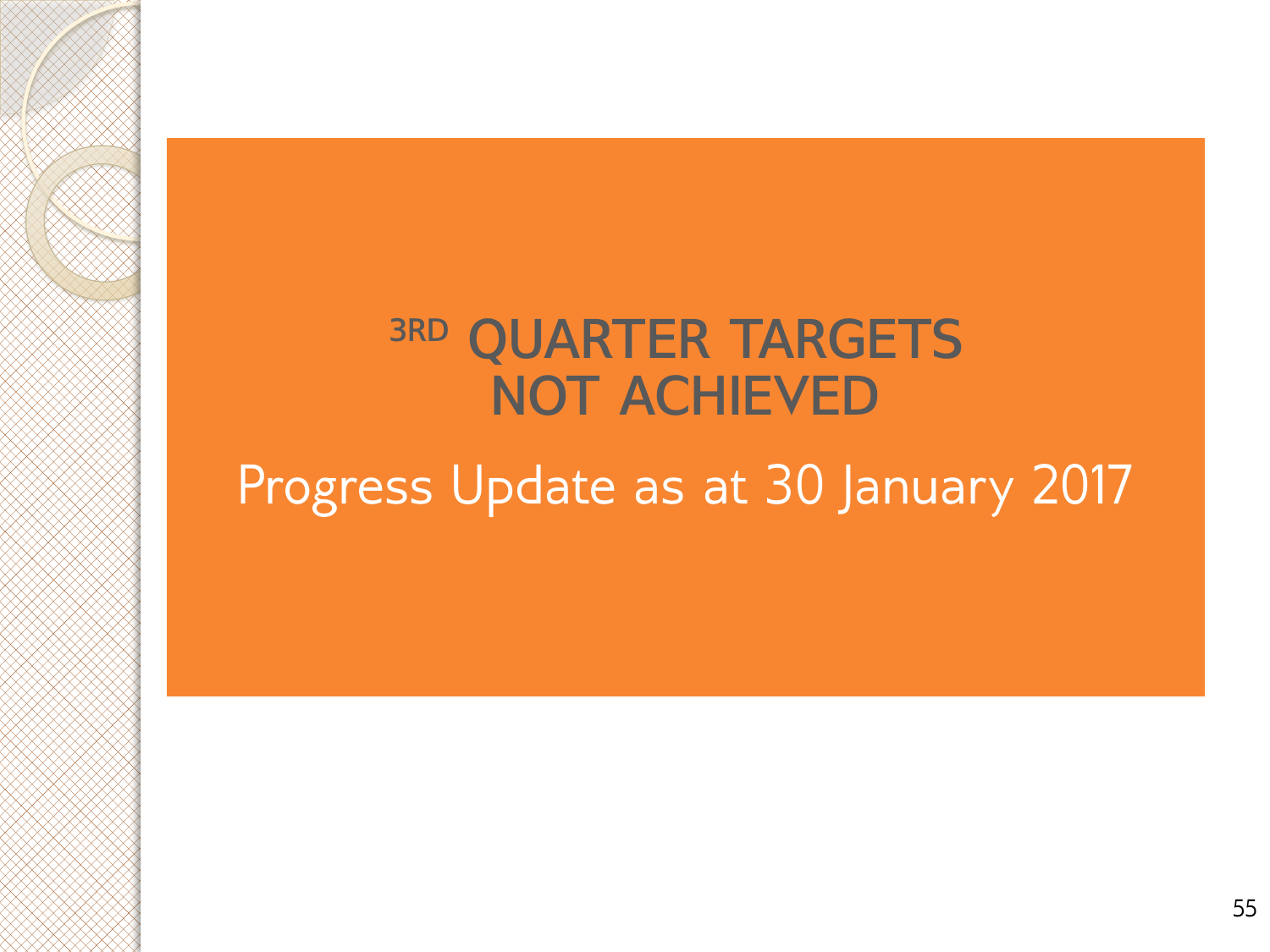

3RD QUARTER TARGETS
NOT ACHIEVED
Progress Update as at 30 January 2017
55